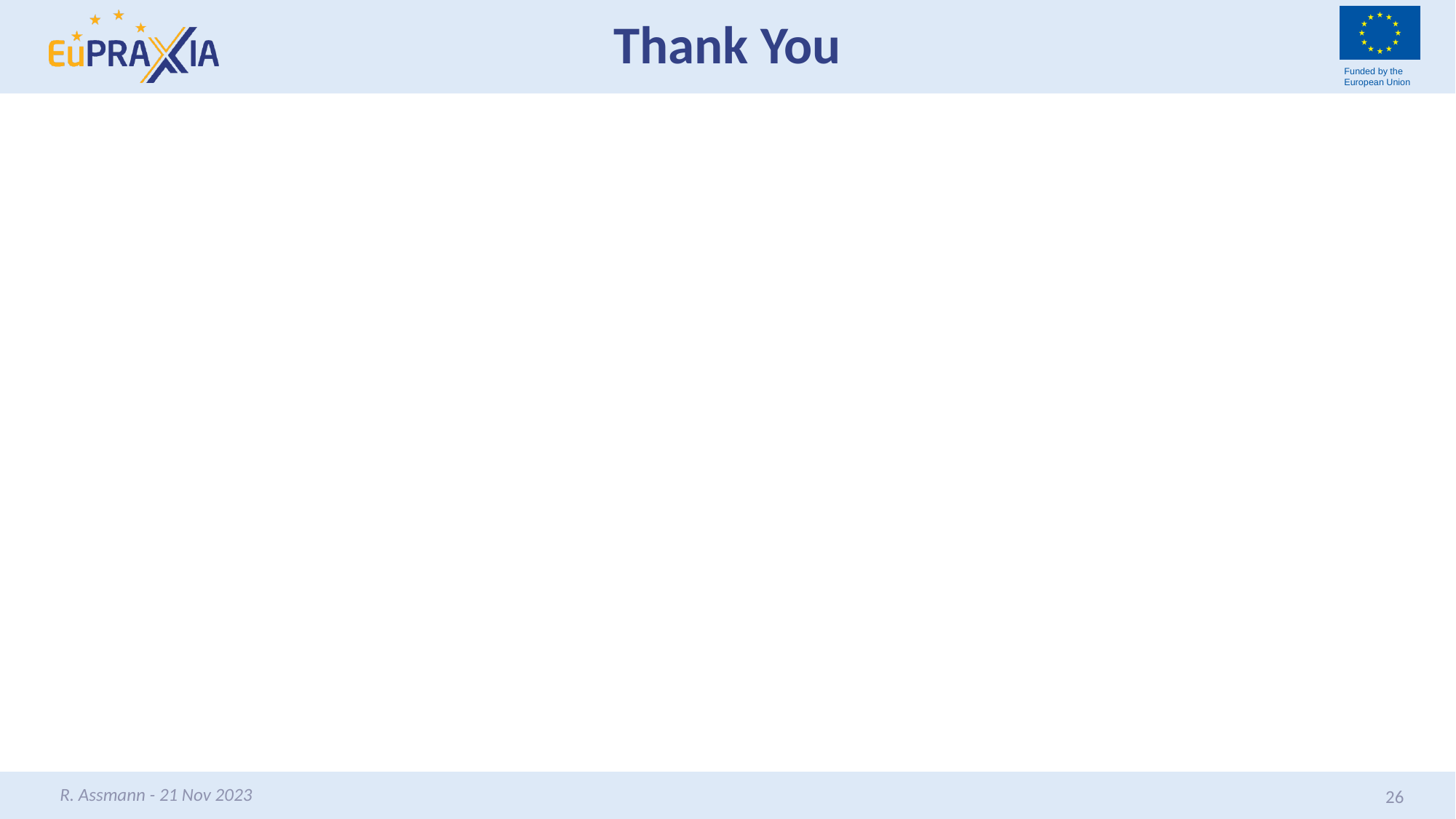

# Thank You
R. Assmann - 21 Nov 2023
26